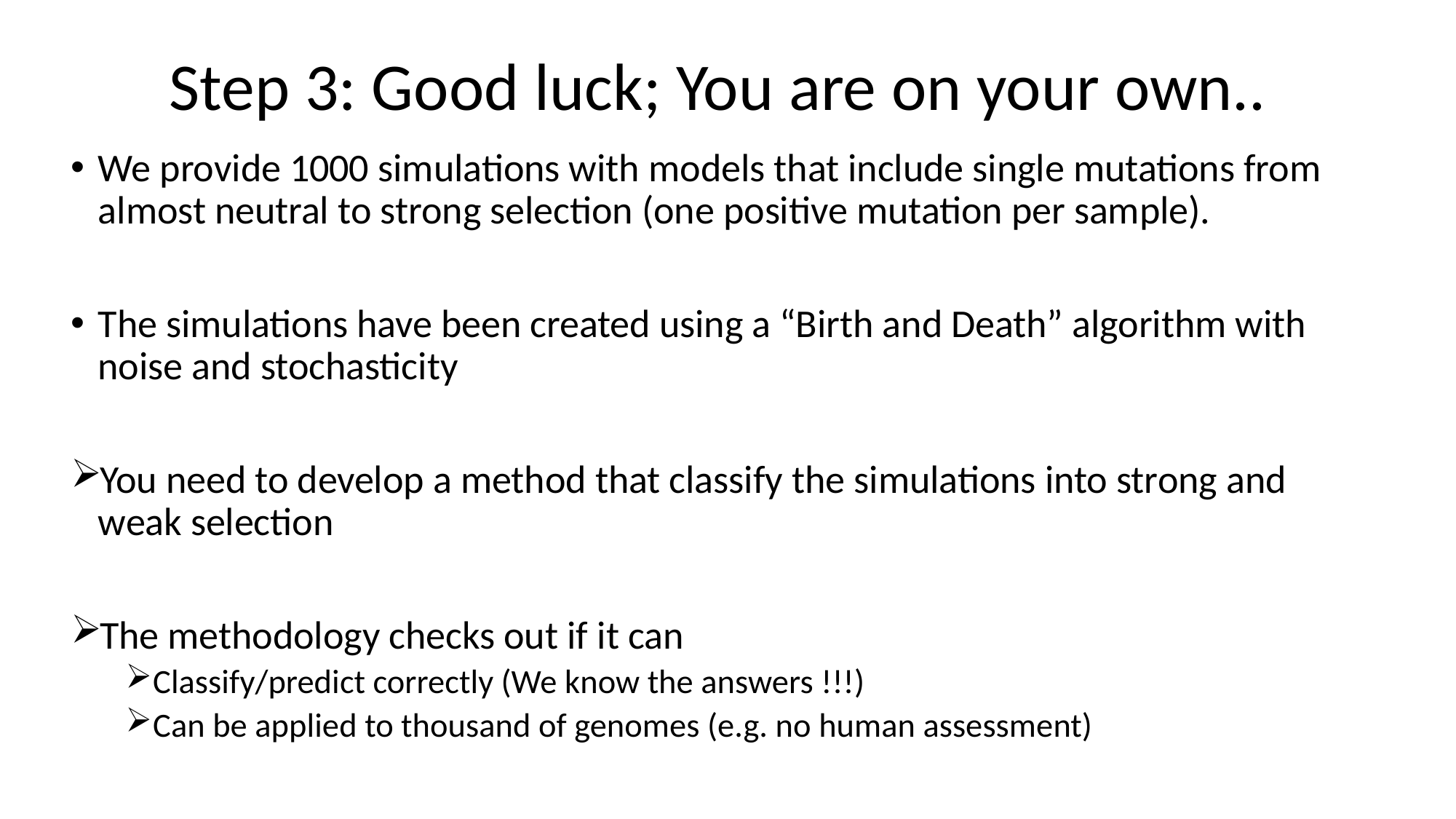

# Step 3: Good luck; You are on your own..
We provide 1000 simulations with models that include single mutations from almost neutral to strong selection (one positive mutation per sample).

The simulations have been created using a “Birth and Death” algorithm with noise and stochasticity

You need to develop a method that classify the simulations into strong and weak selection

The methodology checks out if it can
Classify/predict correctly (We know the answers !!!)
Can be applied to thousand of genomes (e.g. no human assessment)